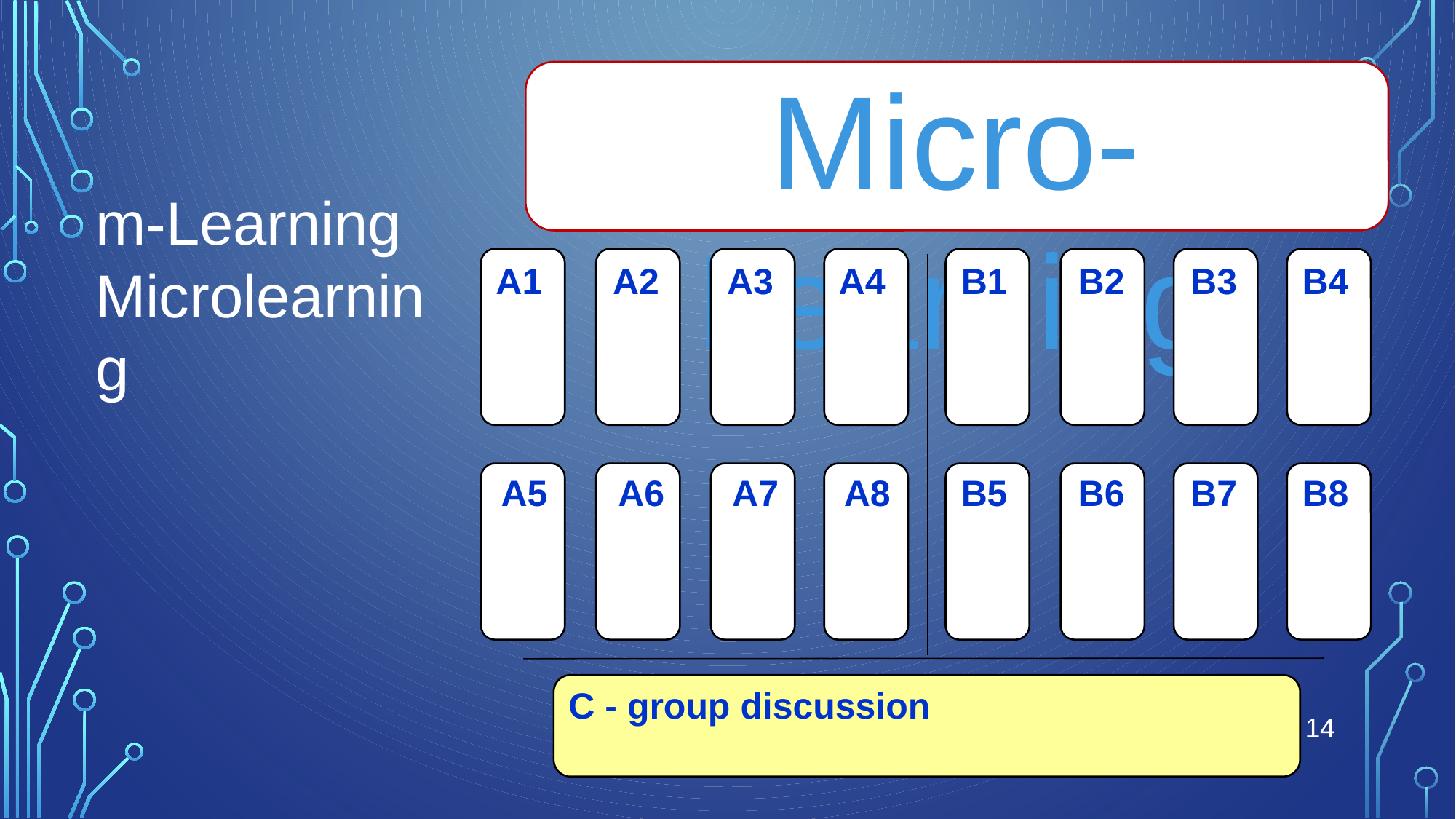

Micro-Learning

m-Learning
Microlearning

A1

A2

A3

A4

B1

B2

B3

B4
A
B

A5

A6

A7

A8

B5

B6

B7

B8

C - group discussion
14